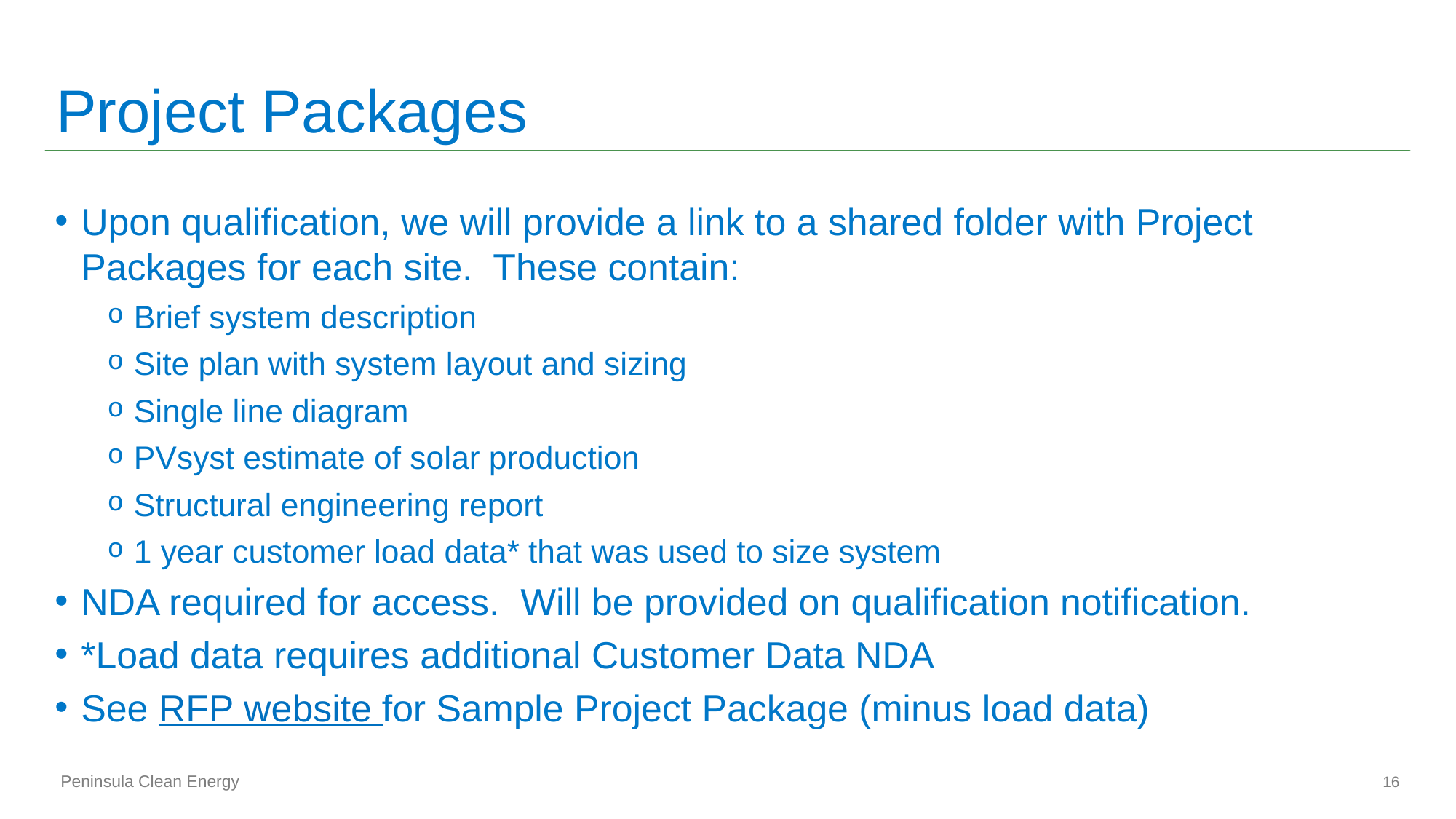

# Project Packages
Upon qualification, we will provide a link to a shared folder with Project Packages for each site.  These contain:
Brief system description
Site plan with system layout and sizing
Single line diagram
PVsyst estimate of solar production
Structural engineering report
1 year customer load data* that was used to size system
NDA required for access.  Will be provided on qualification notification.
*Load data requires additional Customer Data NDA
See RFP website for Sample Project Package (minus load data)
16